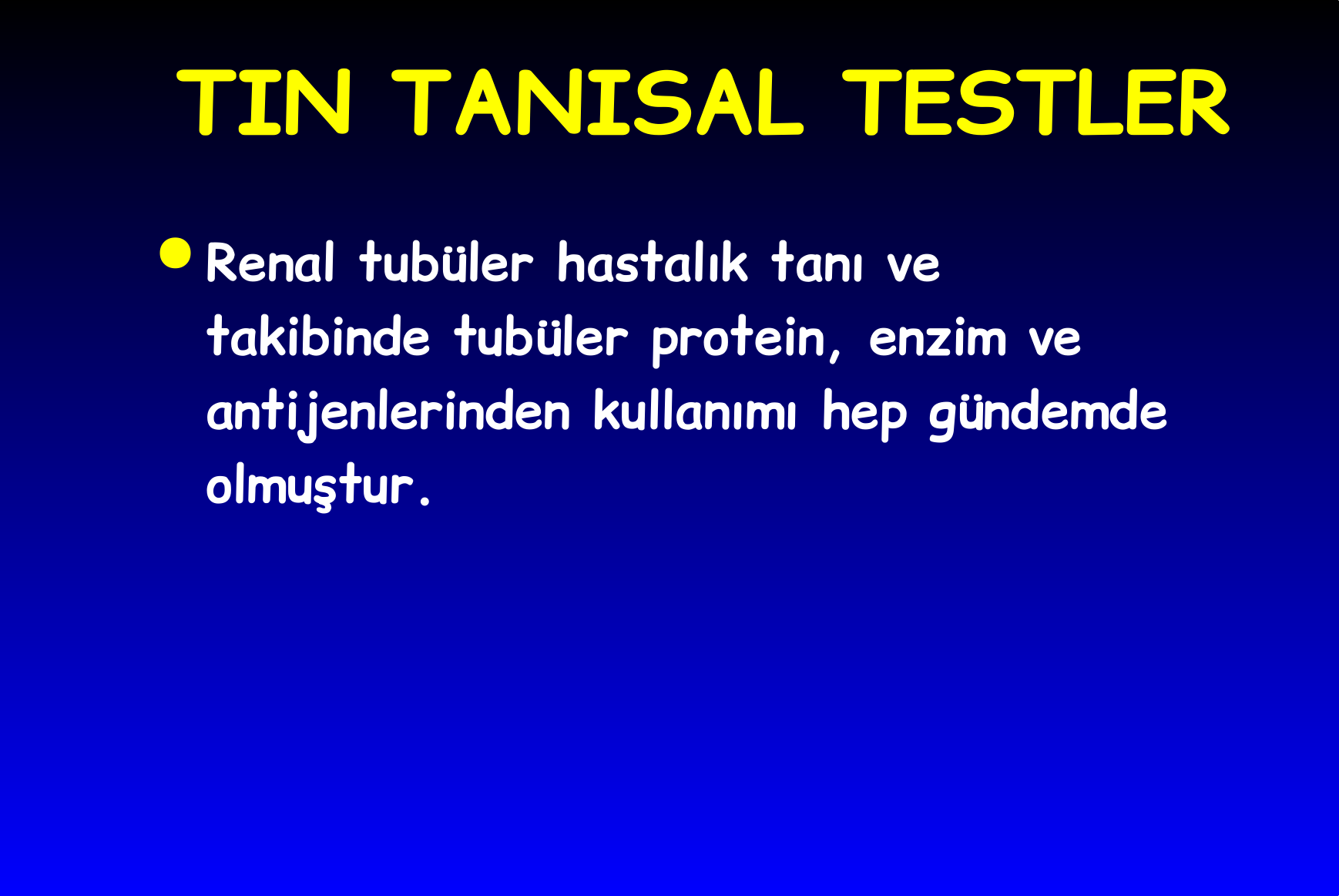

# TIN TANISAL TESTLER
Renal tubüler hastalık tanı ve takibinde tubüler protein, enzim ve antijenlerinden kullanımı hep gündemde olmuştur.